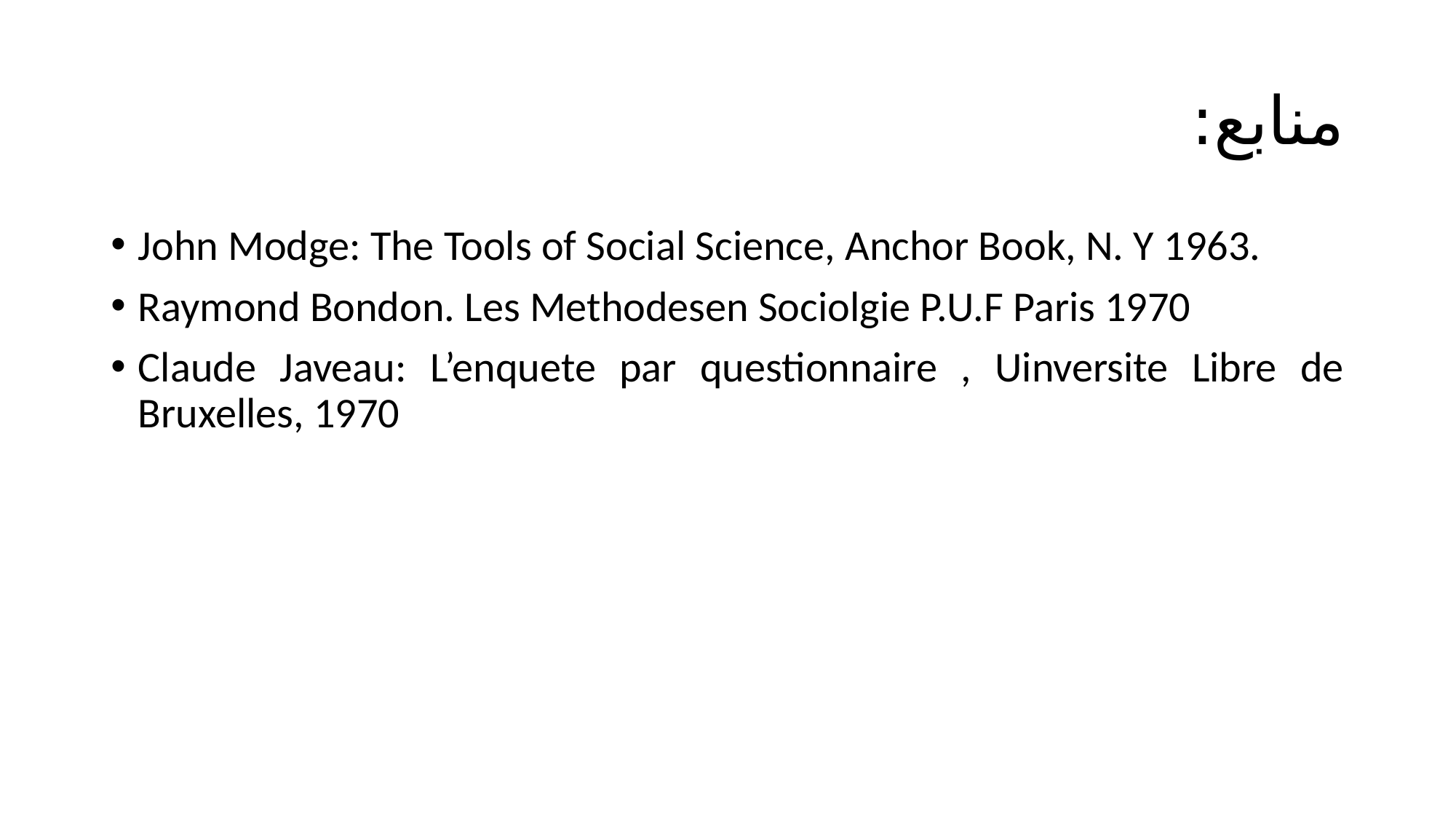

# منابع:
John Modge: The Tools of Social Science, Anchor Book, N. Y 1963.
Raymond Bondon. Les Methodesen Sociolgie P.U.F Paris 1970
Claude Javeau: L’enquete par questionnaire , Uinversite Libre de Bruxelles, 1970